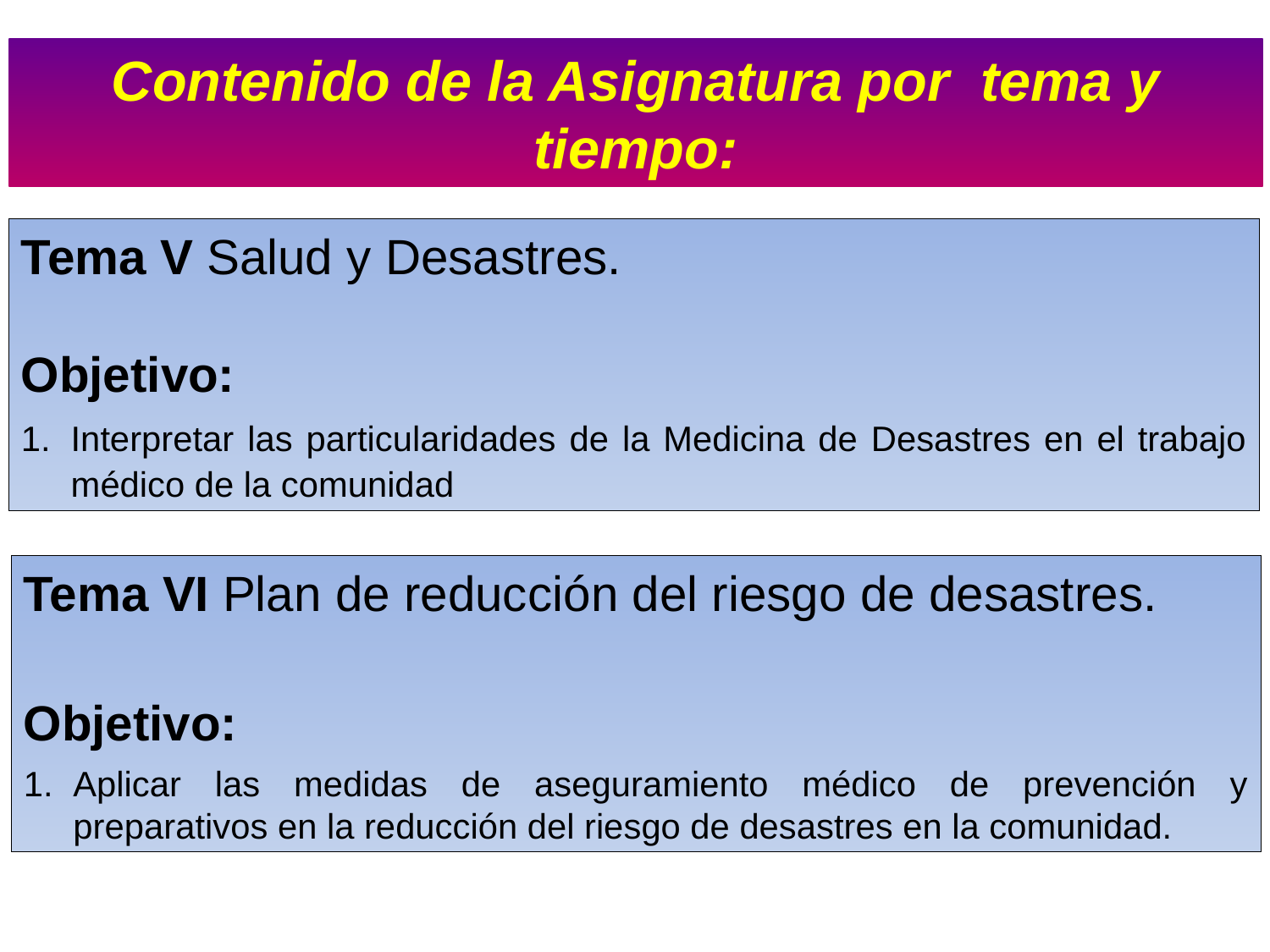

Contenido de la Asignatura por  tema y tiempo:
Tema V Salud y Desastres.

Objetivo:
1.	Interpretar las particularidades de la Medicina de Desastres en el trabajo médico de la comunidad
Tema VI Plan de reducción del riesgo de desastres.

Objetivo:
1.	Aplicar las medidas de aseguramiento médico de prevención y preparativos en la reducción del riesgo de desastres en la comunidad.